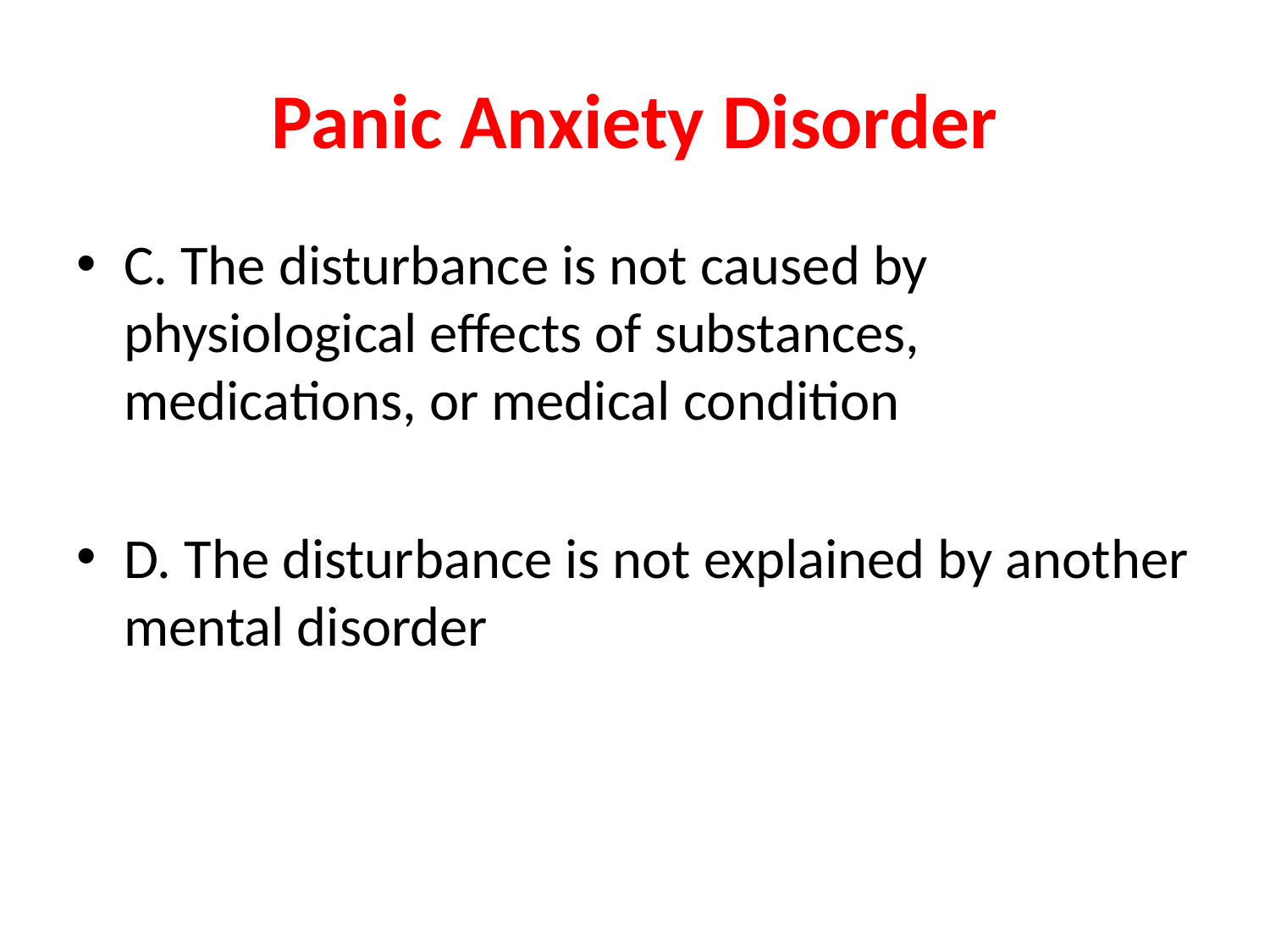

# Panic Anxiety Disorder
C. The disturbance is not caused by physiological effects of substances, medications, or medical condition

D. The disturbance is not explained by another mental disorder